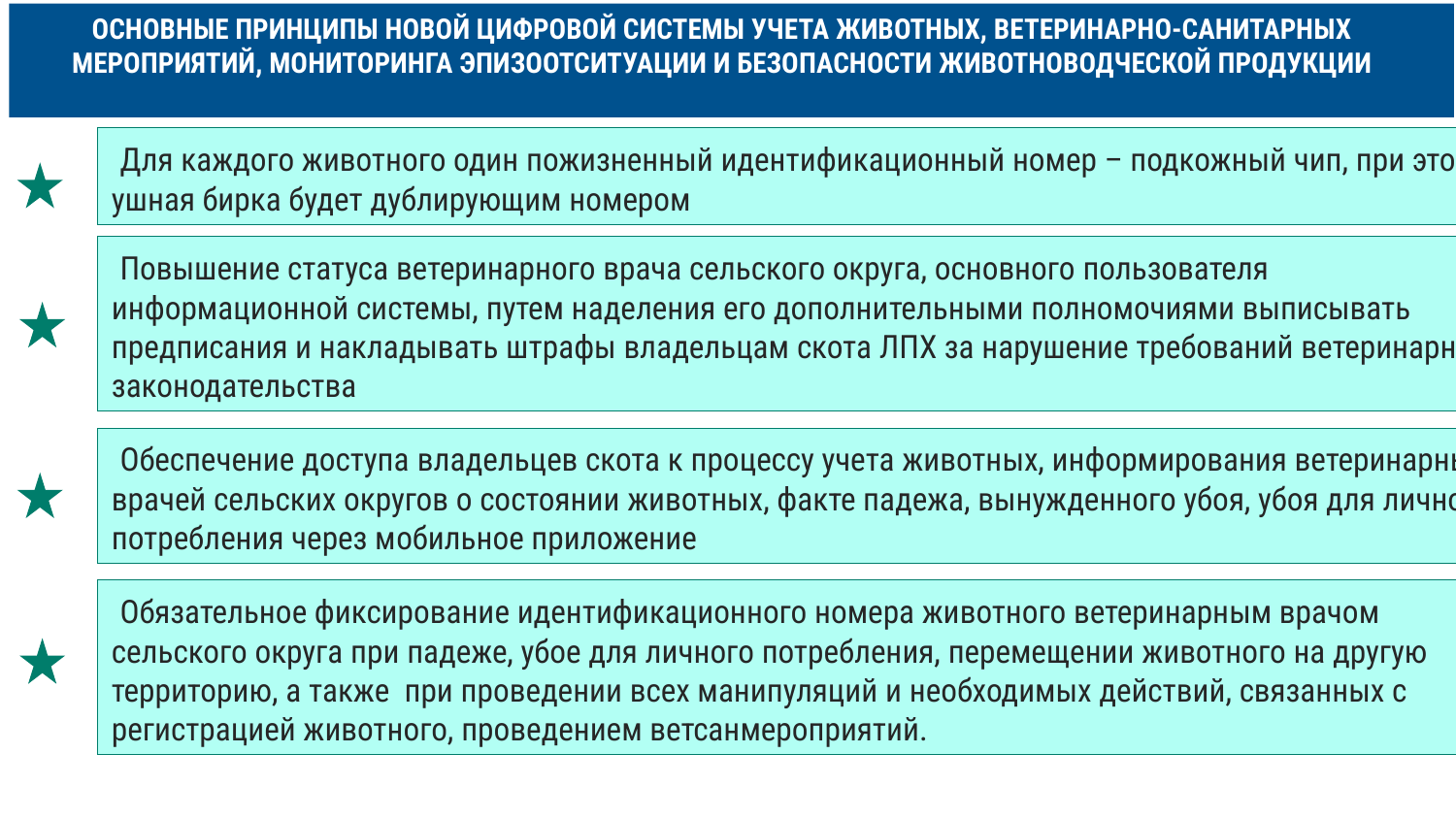

ОСНОВНЫЕ ПРИНЦИПЫ НОВОЙ ЦИФРОВОЙ СИСТЕМЫ УЧЕТА ЖИВОТНЫХ, ВЕТЕРИНАРНО-САНИТАРНЫХ МЕРОПРИЯТИЙ, МОНИТОРИНГА ЭПИЗООТСИТУАЦИИ И БЕЗОПАСНОСТИ ЖИВОТНОВОДЧЕСКОЙ ПРОДУКЦИИ
 Для каждого животного один пожизненный идентификационный номер – подкожный чип, при этом ушная бирка будет дублирующим номером

 Повышение статуса ветеринарного врача сельского округа, основного пользователя информационной системы, путем наделения его дополнительными полномочиями выписывать предписания и накладывать штрафы владельцам скота ЛПХ за нарушение требований ветеринарного законодательства

 Обеспечение доступа владельцев скота к процессу учета животных, информирования ветеринарных врачей сельских округов о состоянии животных, факте падежа, вынужденного убоя, убоя для личного потребления через мобильное приложение

[unsupported chart]

 Обязательное фиксирование идентификационного номера животного ветеринарным врачом сельского округа при падеже, убое для личного потребления, перемещении животного на другую территорию, а также  при проведении всех манипуляций и необходимых действий, связанных с  регистрацией животного, проведением ветсанмероприятий.